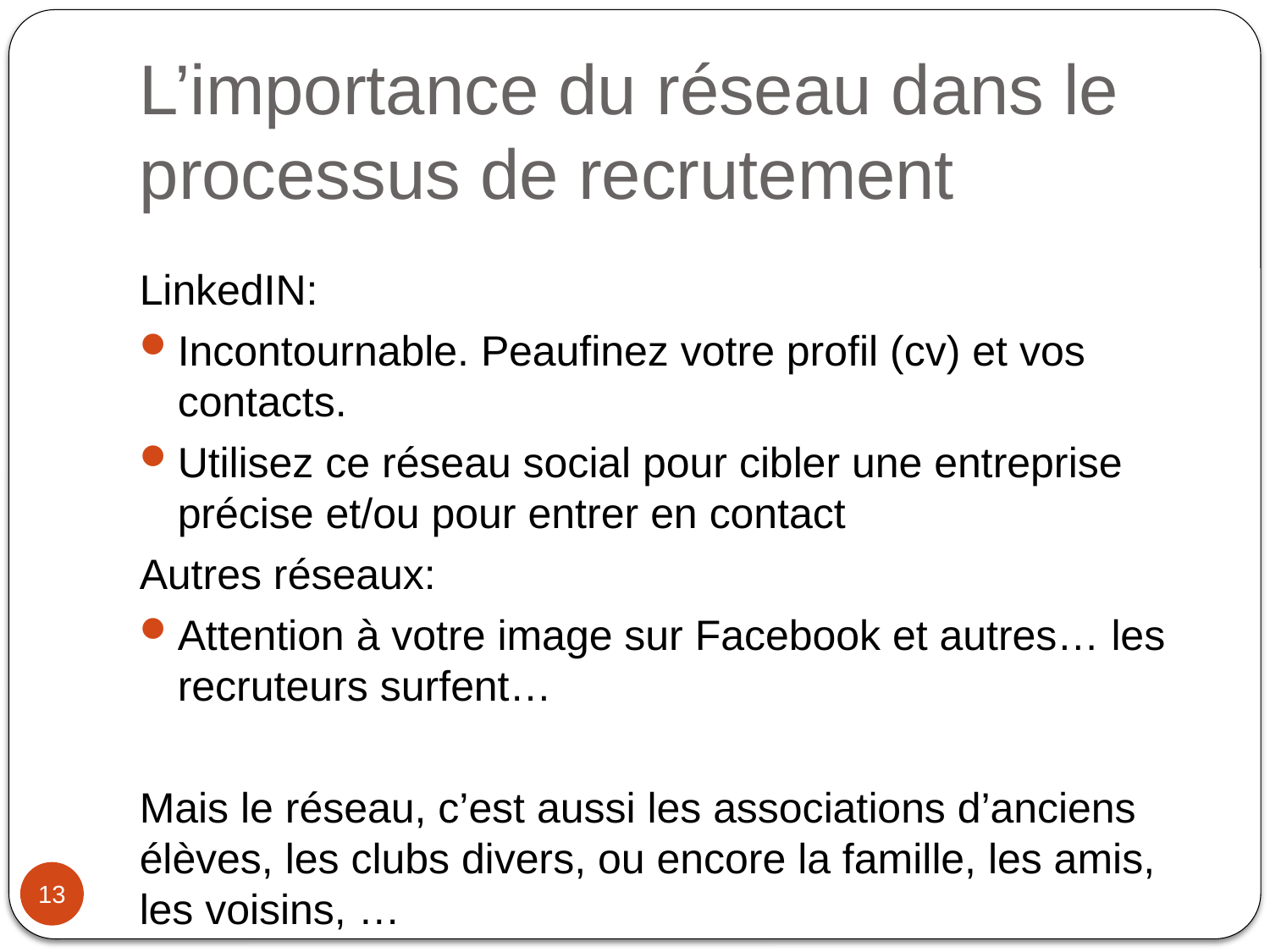

# L’importance du réseau dans le processus de recrutement
LinkedIN:
Incontournable. Peaufinez votre profil (cv) et vos contacts.
Utilisez ce réseau social pour cibler une entreprise précise et/ou pour entrer en contact
Autres réseaux:
Attention à votre image sur Facebook et autres… les recruteurs surfent…

Mais le réseau, c’est aussi les associations d’anciens élèves, les clubs divers, ou encore la famille, les amis, les voisins, …

13